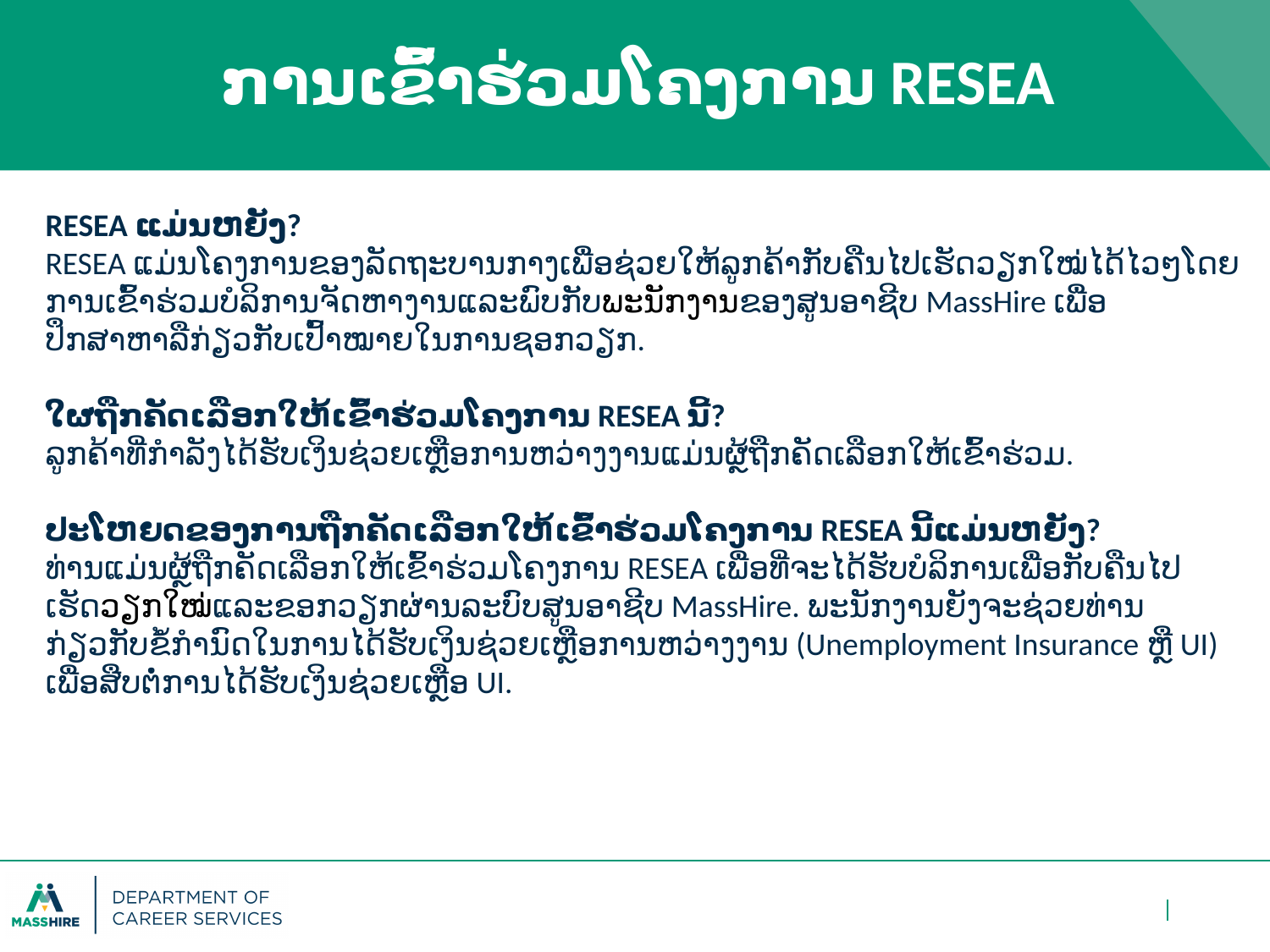

# ການເຂົ້າຮ່ວມໂຄງການ RESEA
RESEA ແມ່ນຫຍັງ?
RESEA ແມ່ນໂຄງການຂອງລັດຖະບານກາງເພື່ອຊ່ວຍໃຫ້ລູກຄ້າກັບຄືນໄປເຮັດວຽກໃໝ່ໄດ້ໄວໆໂດຍການເຂົ້າຮ່ວມບໍລິການຈັດຫາງານແລະພົບກັບພະນັກງານຂອງສູນອາຊີບ MassHire ເພື່ອປຶກສາຫາລືກ່ຽວກັບເປົ້າໝາຍໃນການຊອກວຽກ.

ໃຜຖືກຄັດເລືອກໃຫ້ເຂົ້າຮ່ວມໂຄງການ RESEA ນີ້?
ລູກຄ້າທີ່ກຳລັງໄດ້ຮັບເງິນຊ່ວຍເຫຼືອການຫວ່າງງານແມ່ນຜຼ້ຖືກຄັດເລືອກໃຫ້ເຂົ້າຮ່ວມ.

ປະໂຫຍດຂອງການຖືກຄັດເລືອກໃຫ້ເຂົ້າຮ່ວມໂຄງການ RESEA ນີ້ແມ່ນຫຍັງ?
ທ່ານແມ່ນຜຼ້ຖືກຄັດເລືອກໃຫ້ເຂົ້າຮ່ວມໂຄງການ RESEA ເພື່ອທີ່ຈະໄດ້ຮັບບໍລິການເພື່ອກັບຄືນໄປເຮັດວຽກໃໝ່ແລະຂອກວຽກຜ່ານລະບົບສູນອາຊີບ MassHire. ພະນັກງານຍັງຈະຊ່ວຍທ່ານກ່ຽວກັບຂໍ້ກຳນົດໃນການໄດ້ຮັບເງິນຊ່ວຍເຫຼືອການຫວ່າງງານ (Unemployment Insurance ຫຼື UI) ເພື່ອສືບຕໍ່ການໄດ້ຮັບເງິນຊ່ວຍເຫຼືອ UI.